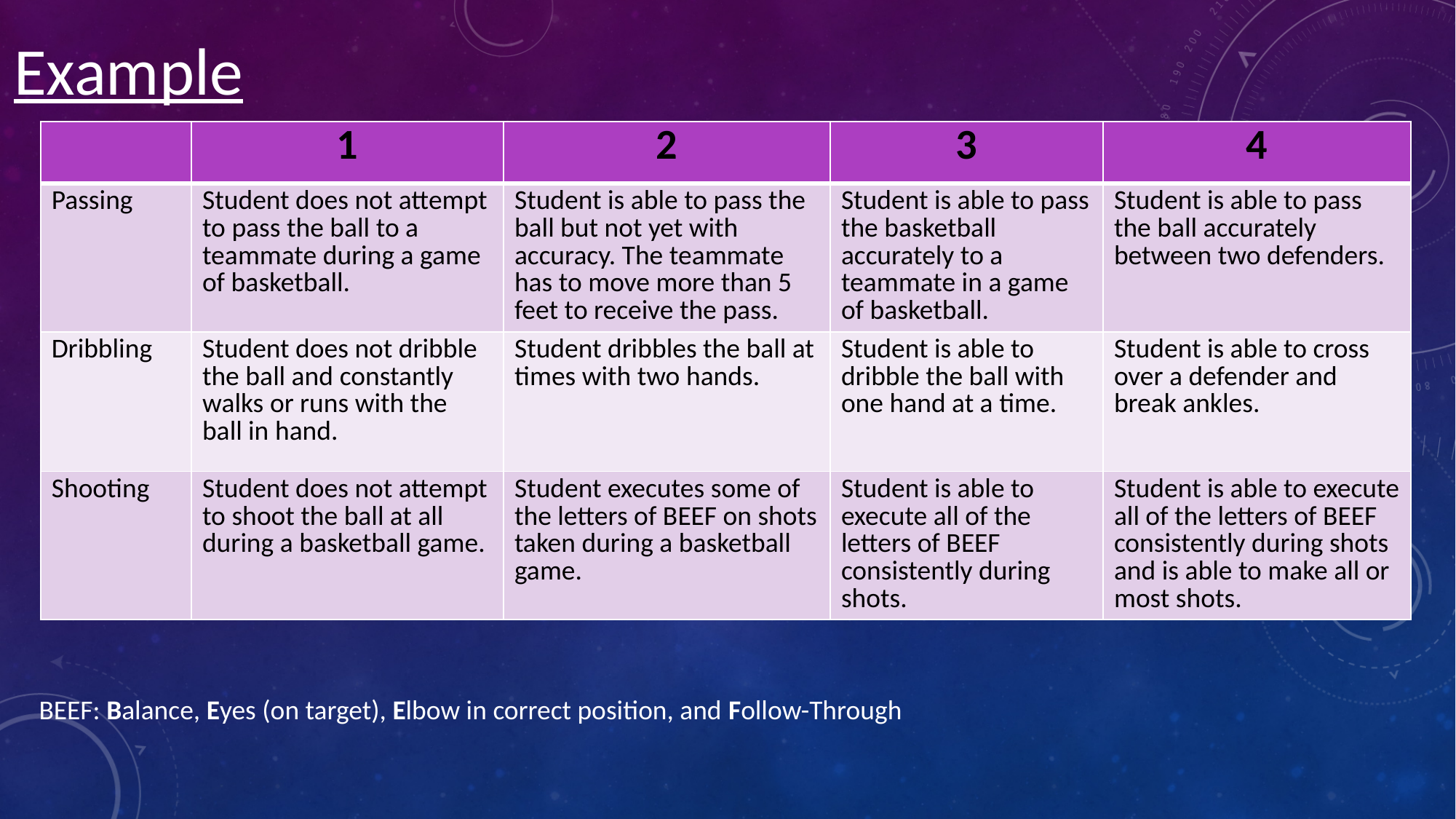

# Example
|  | 1 | 2 | 3 | 4 |
| --- | --- | --- | --- | --- |
| Passing | Student does not attempt to pass the ball to a teammate during a game of basketball. | Student is able to pass the ball but not yet with accuracy. The teammate has to move more than 5 feet to receive the pass. | Student is able to pass the basketball accurately to a teammate in a game of basketball. | Student is able to pass the ball accurately between two defenders. |
| Dribbling | Student does not dribble the ball and constantly walks or runs with the ball in hand. | Student dribbles the ball at times with two hands. | Student is able to dribble the ball with one hand at a time. | Student is able to cross over a defender and break ankles. |
| Shooting | Student does not attempt to shoot the ball at all during a basketball game. | Student executes some of the letters of BEEF on shots taken during a basketball game. | Student is able to execute all of the letters of BEEF consistently during shots. | Student is able to execute all of the letters of BEEF consistently during shots and is able to make all or most shots. |

BEEF: Balance, Eyes (on target), Elbow in correct position, and Follow-Through